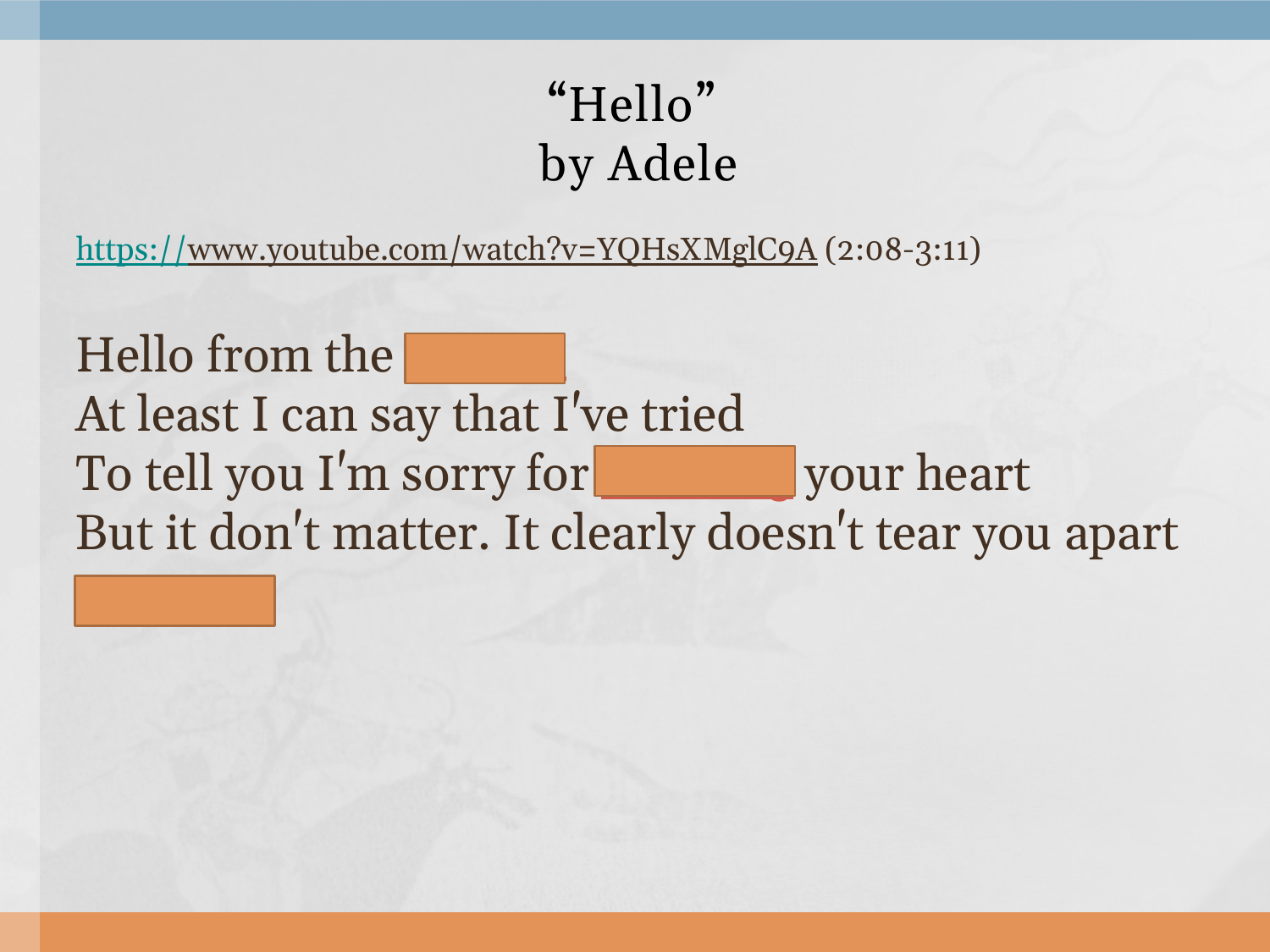

# “Hello” by Adele
https://www.youtube.com/watch?v=YQHsXMglC9A (2:08-3:11)

Hello from the outside
At least I can say that I've tried
To tell you I'm sorry for breaking your heart
But it don't matter. It clearly doesn't tear you apart anymore